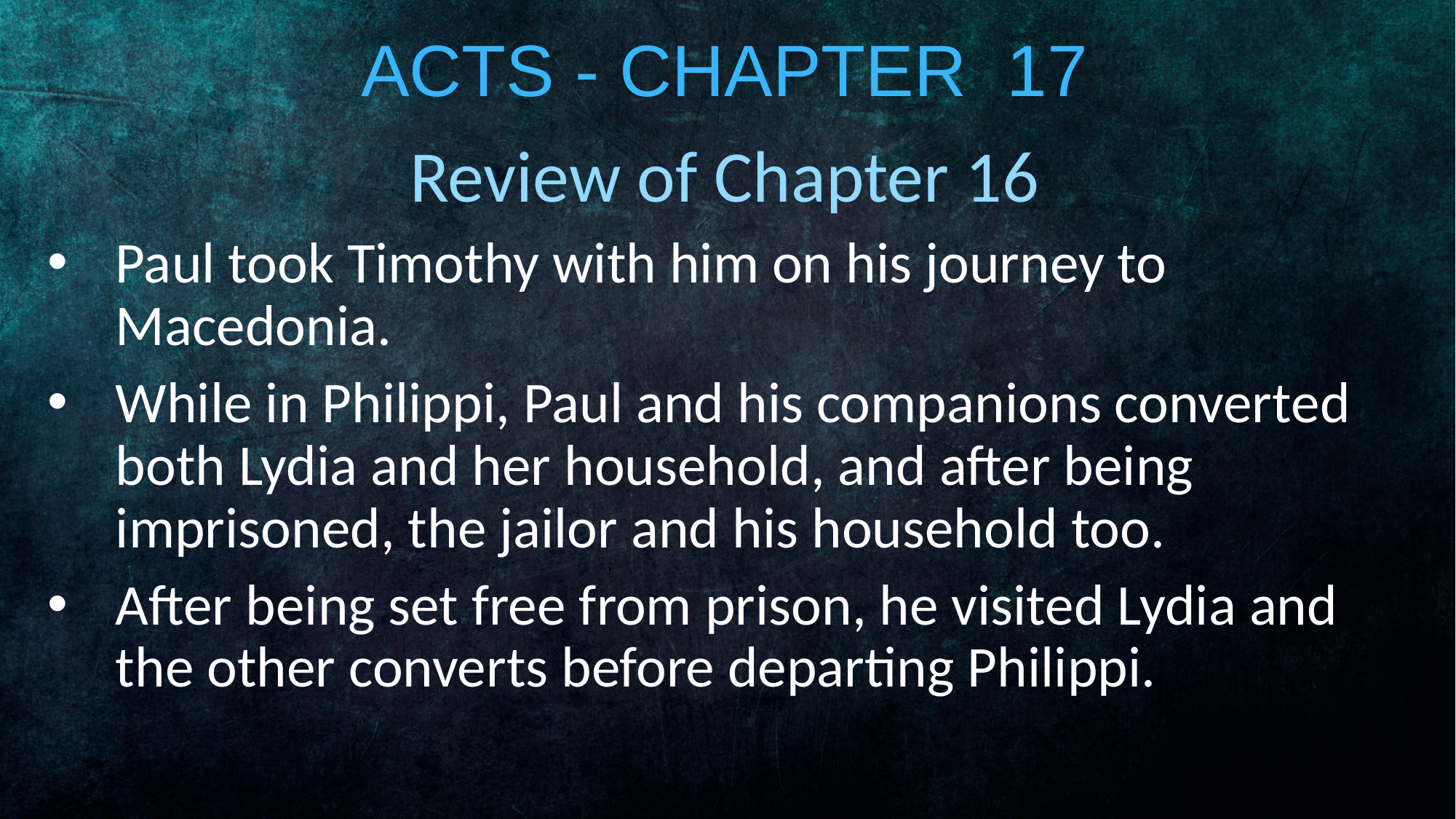

# Acts - Chapter  17
Review of Chapter 16
Paul took Timothy with him on his journey to Macedonia.
While in Philippi, Paul and his companions converted both Lydia and her household, and after being imprisoned, the jailor and his household too.
After being set free from prison, he visited Lydia and the other converts before departing Philippi.